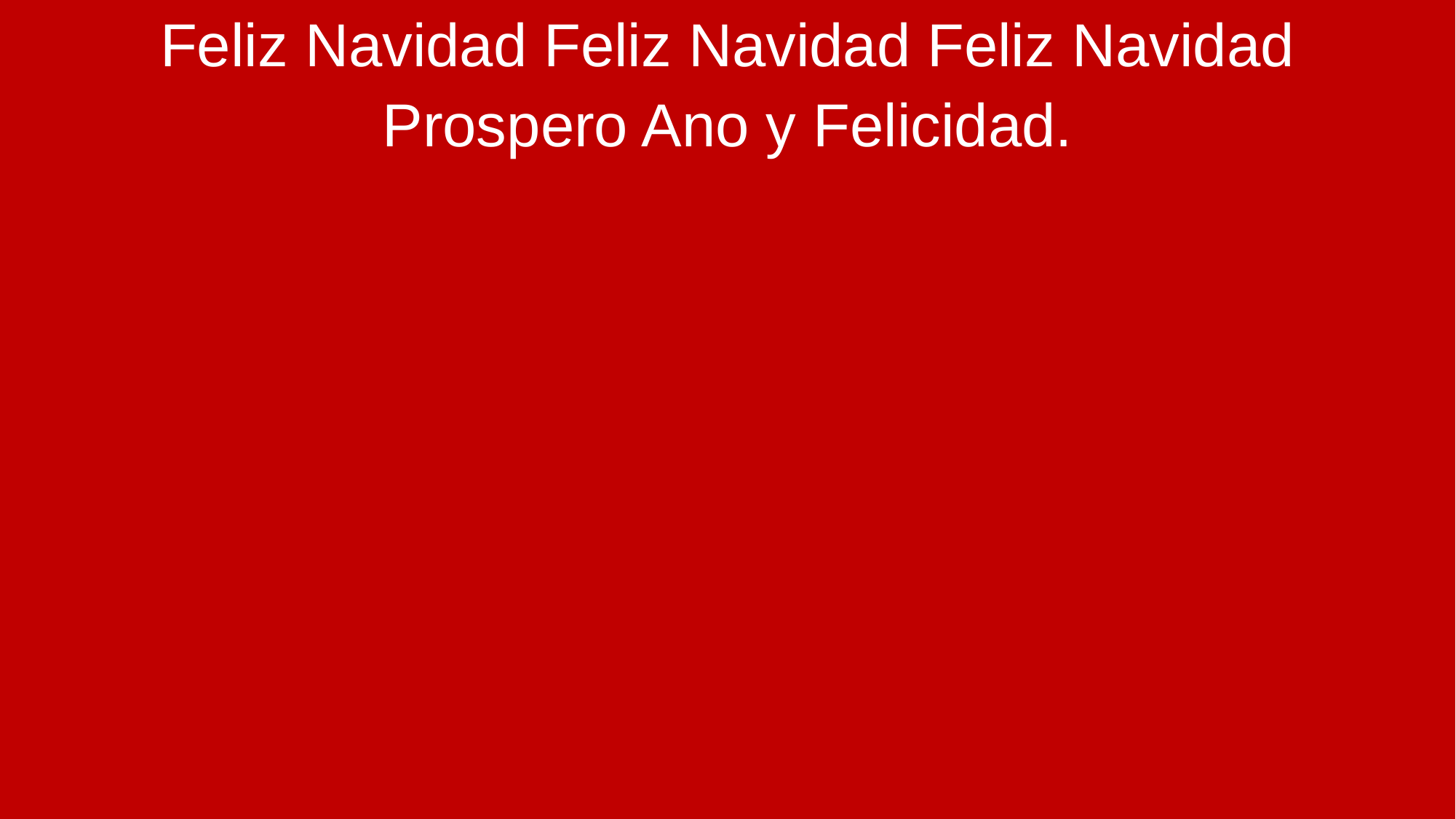

Feliz Navidad Feliz Navidad Feliz Navidad
Prospero Ano y Felicidad.